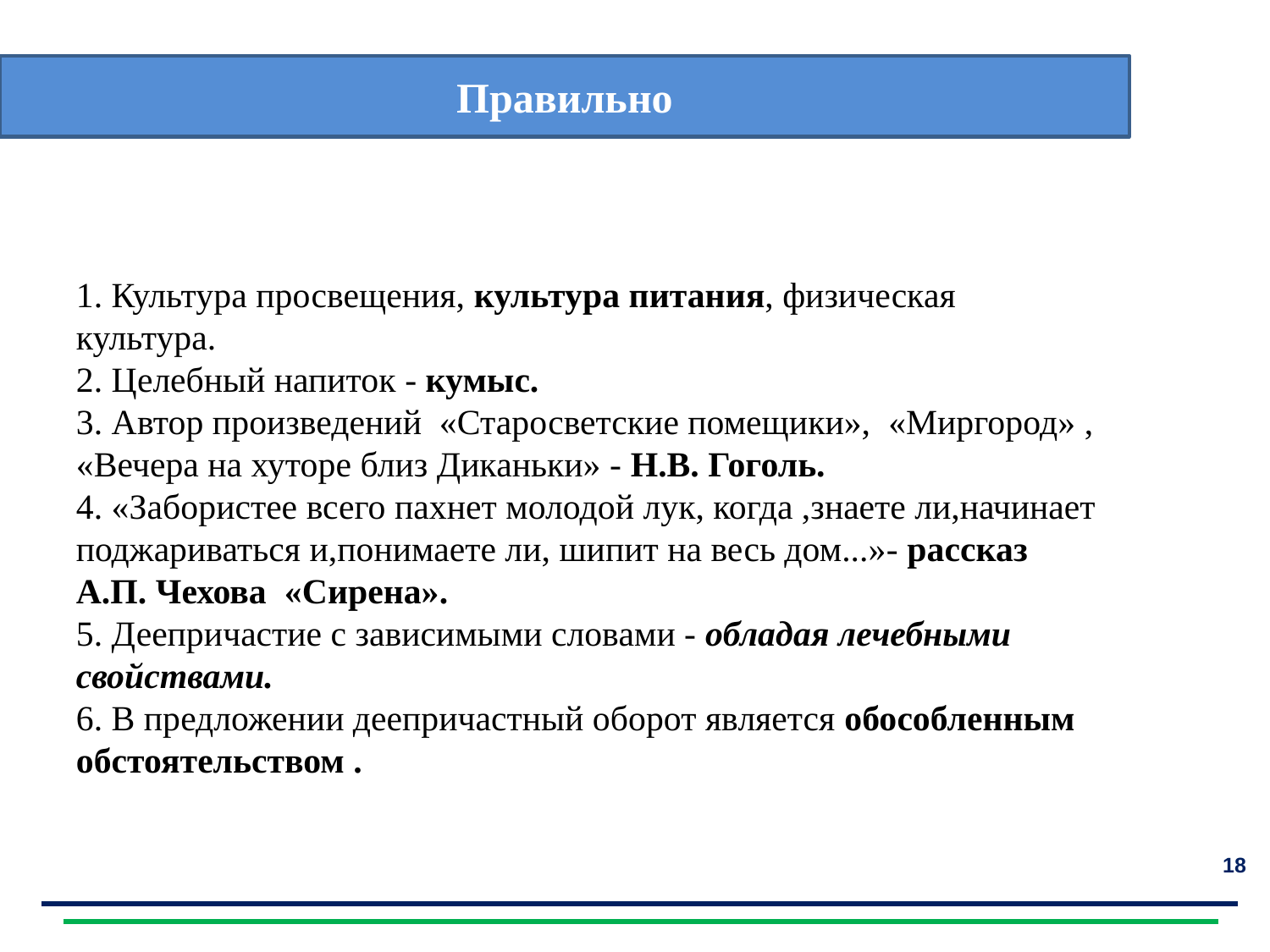

Правильно

1. Культура просвещения, культура питания, физическая культура.
2. Целебный напиток - кумыс.
3. Автор произведений  «Старосветские помещики»,  «Миргород» , «Вечера на хуторе близ Диканьки» - Н.В. Гоголь.
4. «Забористее всего пахнет молодой лук, когда ,знаете ли,начинает поджариваться и,понимаете ли, шипит на весь дом...»- рассказ А.П. Чехова  «Сирена».
5. Деепричастие с зависимыми словами - обладая лечебными  свойствами.
6. В предложении деепричастный оборот является обособленным  обстоятельством .
18